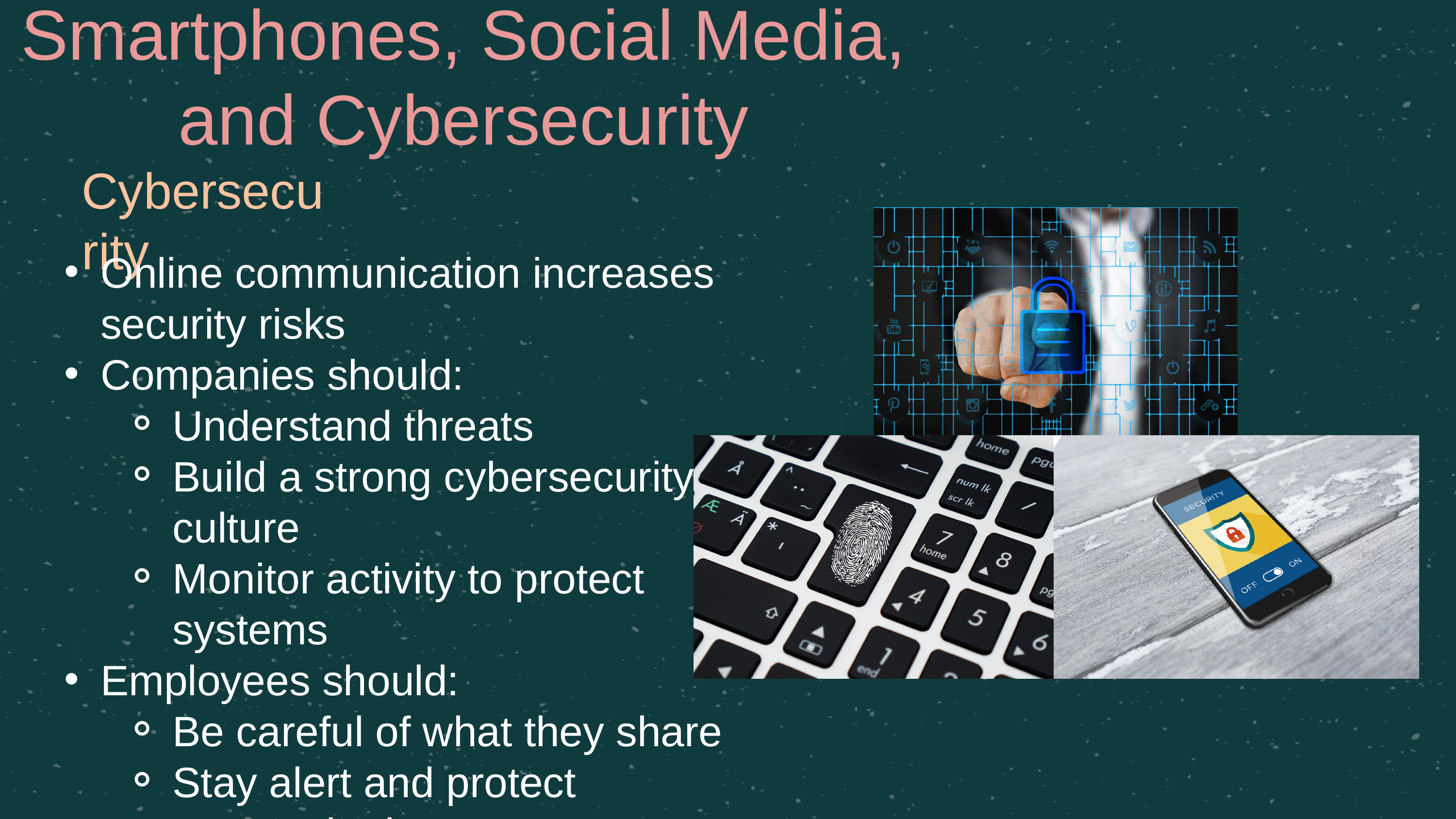

Smartphones, Social Media, and Cybersecurity

Cybersecurity

Online communication increases security risks
Companies should:
Understand threats
Build a strong cybersecurity culture
Monitor activity to protect systems
Employees should:
Be careful of what they share
Stay alert and protect personal privacy